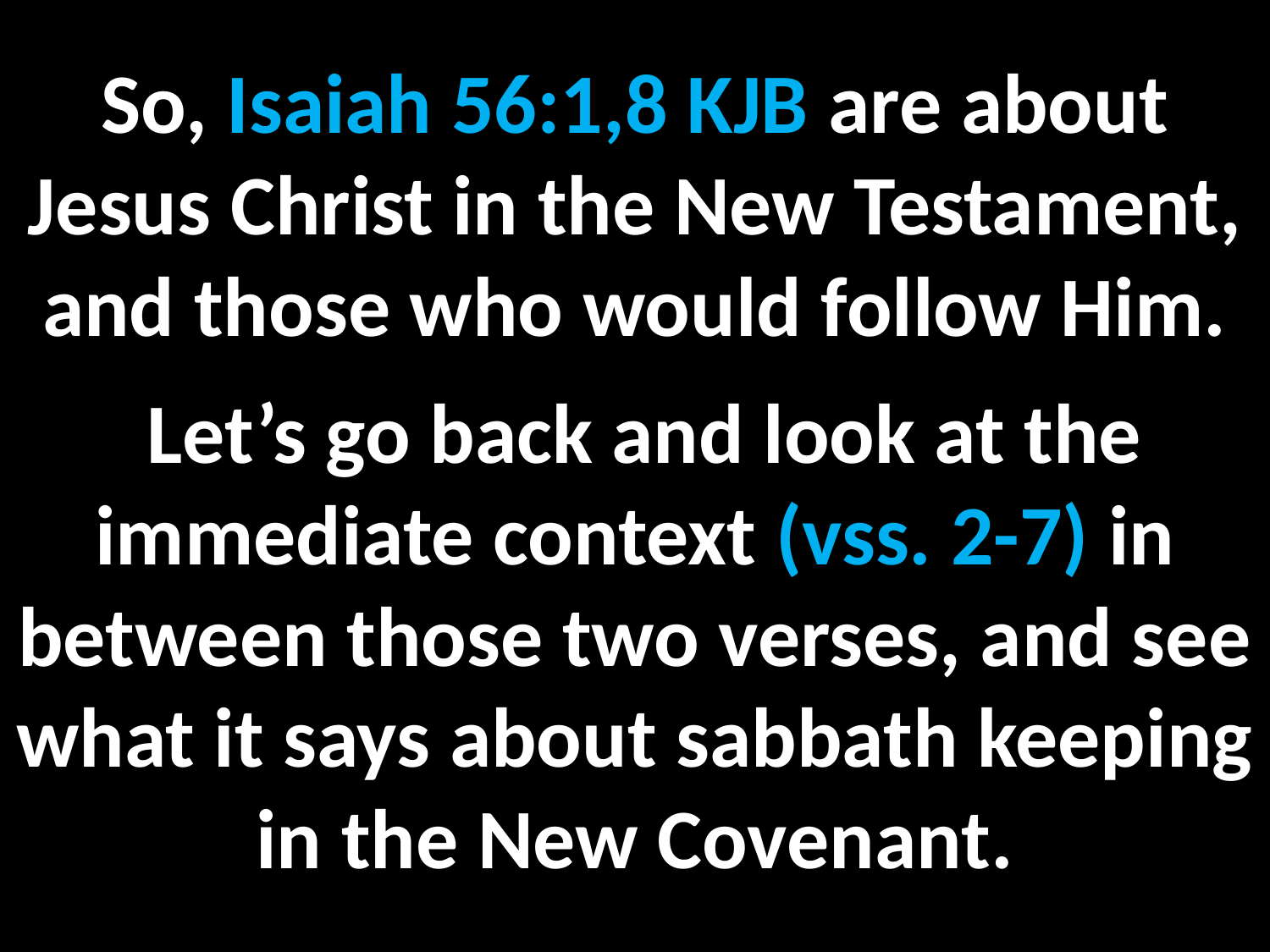

So, Isaiah 56:1,8 KJB are about Jesus Christ in the New Testament, and those who would follow Him.

 Let’s go back and look at the immediate context (vss. 2-7) in between those two verses, and see what it says about sabbath keeping in the New Covenant.